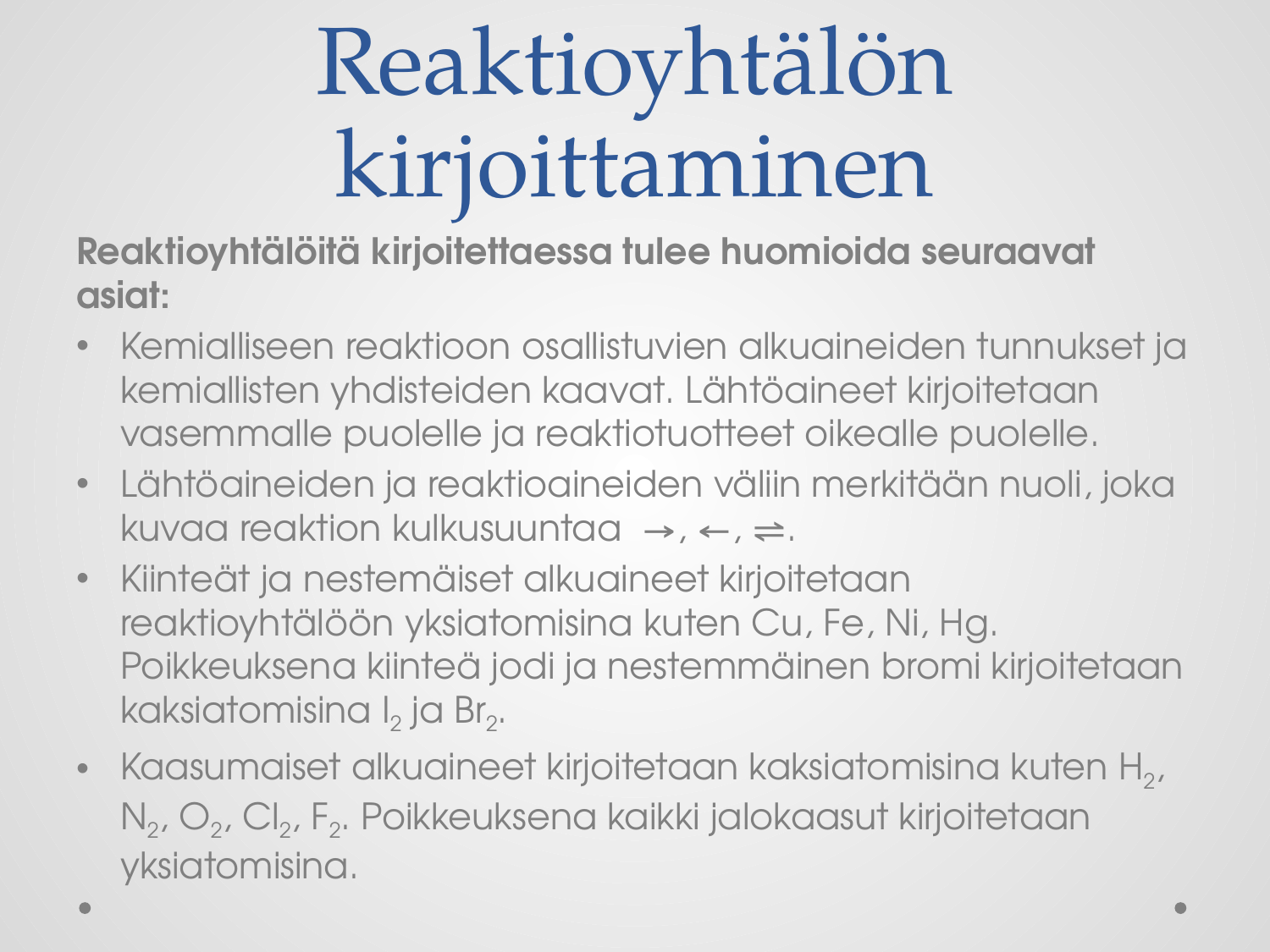

# Reaktioyhtälön kirjoittaminen
Reaktioyhtälöitä kirjoitettaessa tulee huomioida seuraavat asiat:
Kemialliseen reaktioon osallistuvien alkuaineiden tunnukset ja kemiallisten yhdisteiden kaavat. Lähtöaineet kirjoitetaan vasemmalle puolelle ja reaktiotuotteet oikealle puolelle.
Lähtöaineiden ja reaktioaineiden väliin merkitään nuoli, joka kuvaa reaktion kulkusuuntaa  →, ←, ⇌.
Kiinteät ja nestemäiset alkuaineet kirjoitetaan reaktioyhtälöön yksiatomisina kuten Cu, Fe, Ni, Hg. Poikkeuksena kiinteä jodi ja nestemmäinen bromi kirjoitetaan kaksiatomisina I2 ja Br2.
Kaasumaiset alkuaineet kirjoitetaan kaksiatomisina kuten H2, N2, O2, Cl2, F2. Poikkeuksena kaikki jalokaasut kirjoitetaan yksiatomisina.